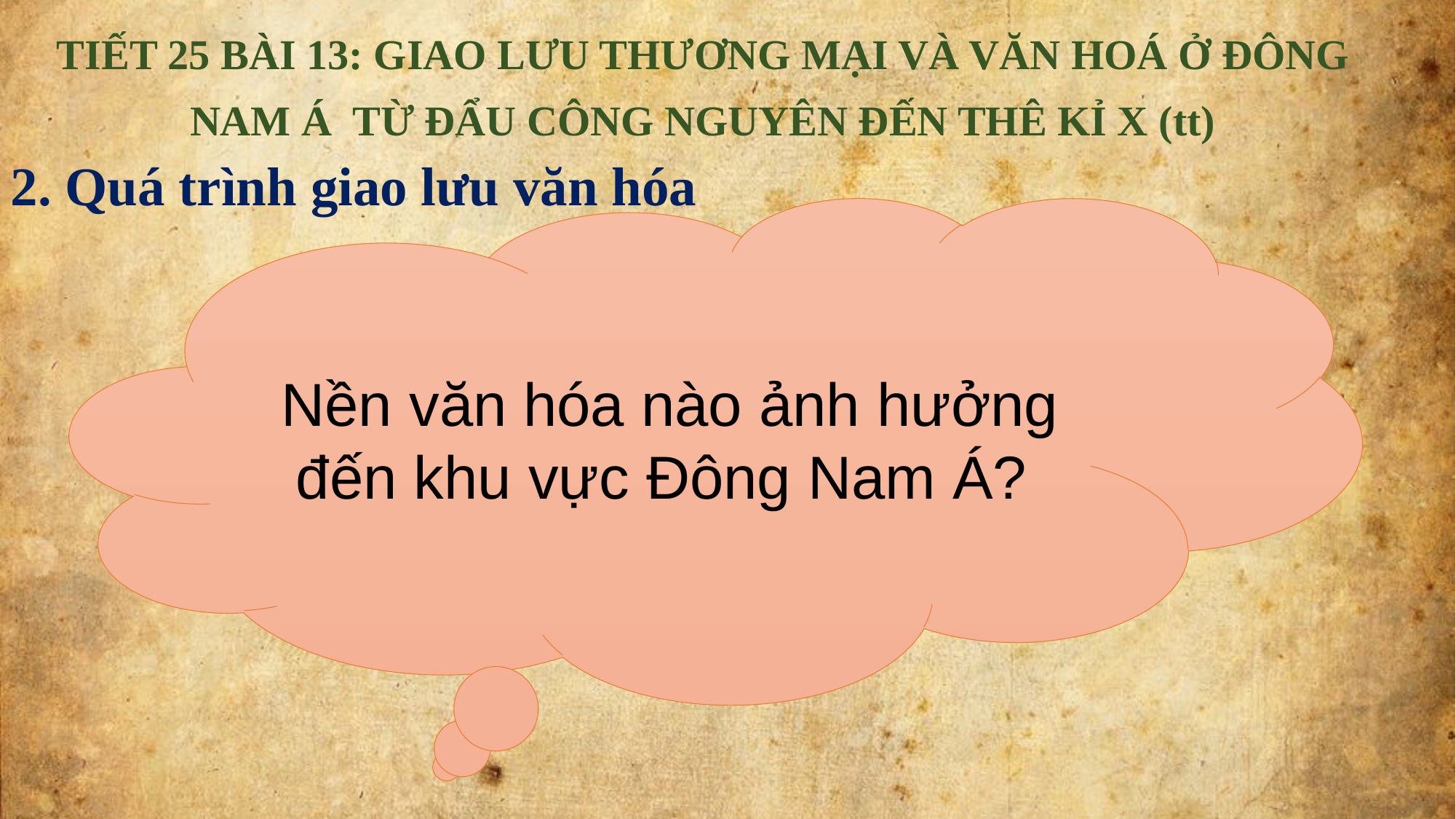

TIẾT 25 BÀI 13: GIAO LƯU THƯƠNG MẠI VÀ VĂN HOÁ Ở ĐÔNG NAM Á  TỪ ĐẨU CÔNG NGUYÊN ĐẾN THÊ KỈ X (tt)
2. Quá trình giao lưu văn hóa
Nền văn hóa nào ảnh hưởng đến khu vực Đông Nam Á?